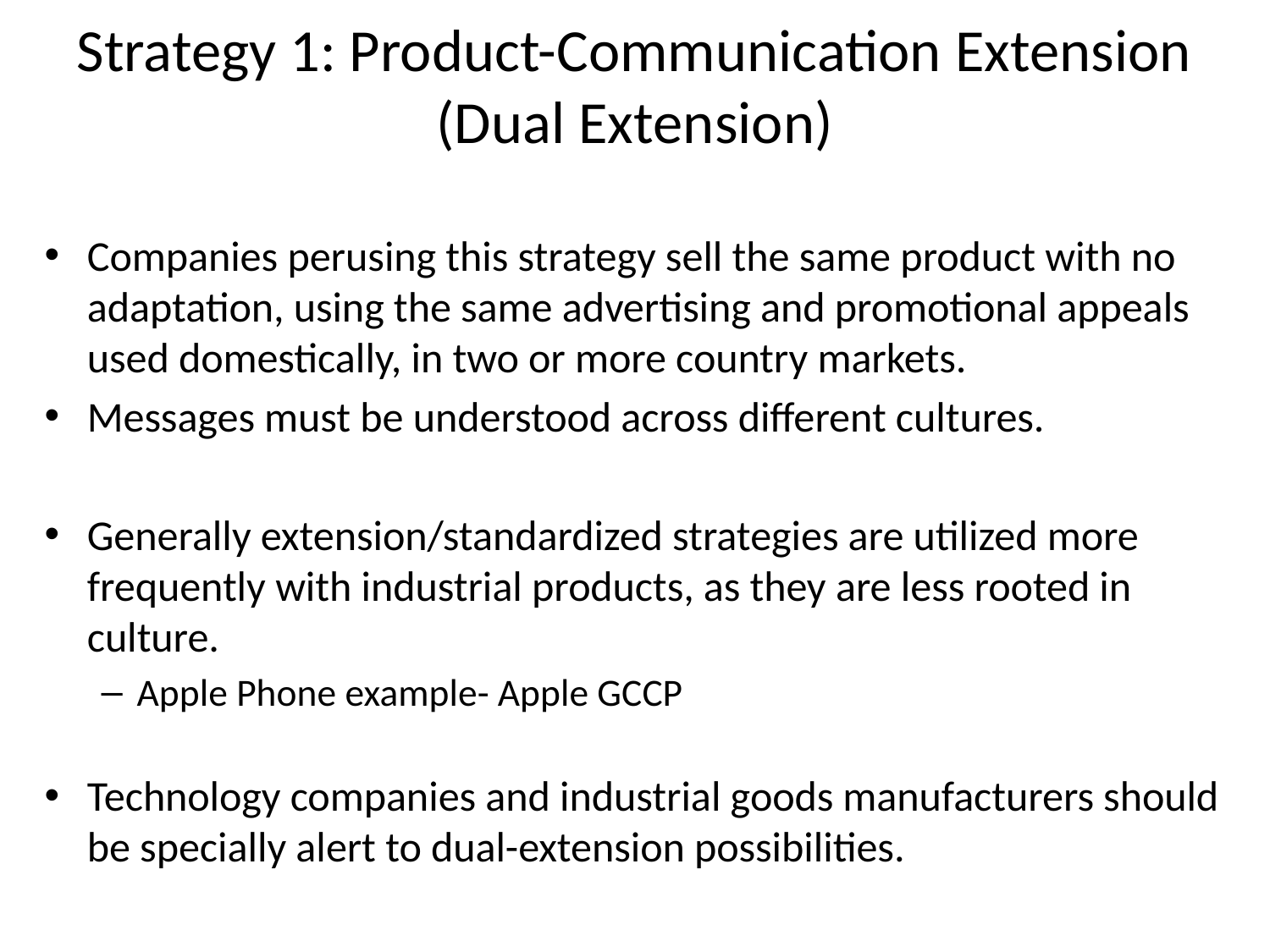

# Strategy 1: Product-Communication Extension (Dual Extension)
Companies perusing this strategy sell the same product with no adaptation, using the same advertising and promotional appeals used domestically, in two or more country markets.
Messages must be understood across different cultures.

Generally extension/standardized strategies are utilized more frequently with industrial products, as they are less rooted in culture.
Apple Phone example- Apple GCCP
Technology companies and industrial goods manufacturers should be specially alert to dual-extension possibilities.